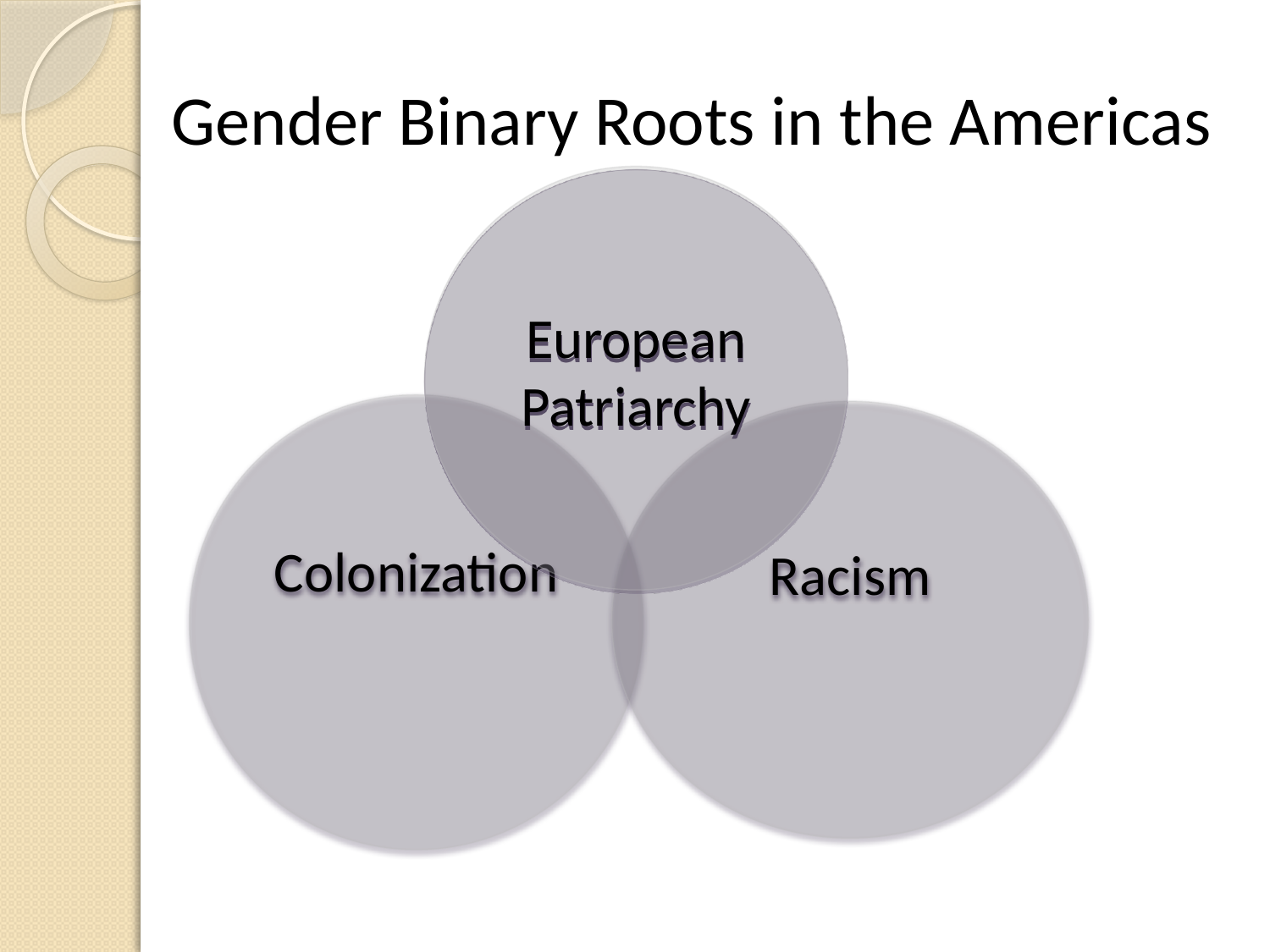

# Gender Binary Roots in the Americas

European
Patriarchy

Colonization

Racism